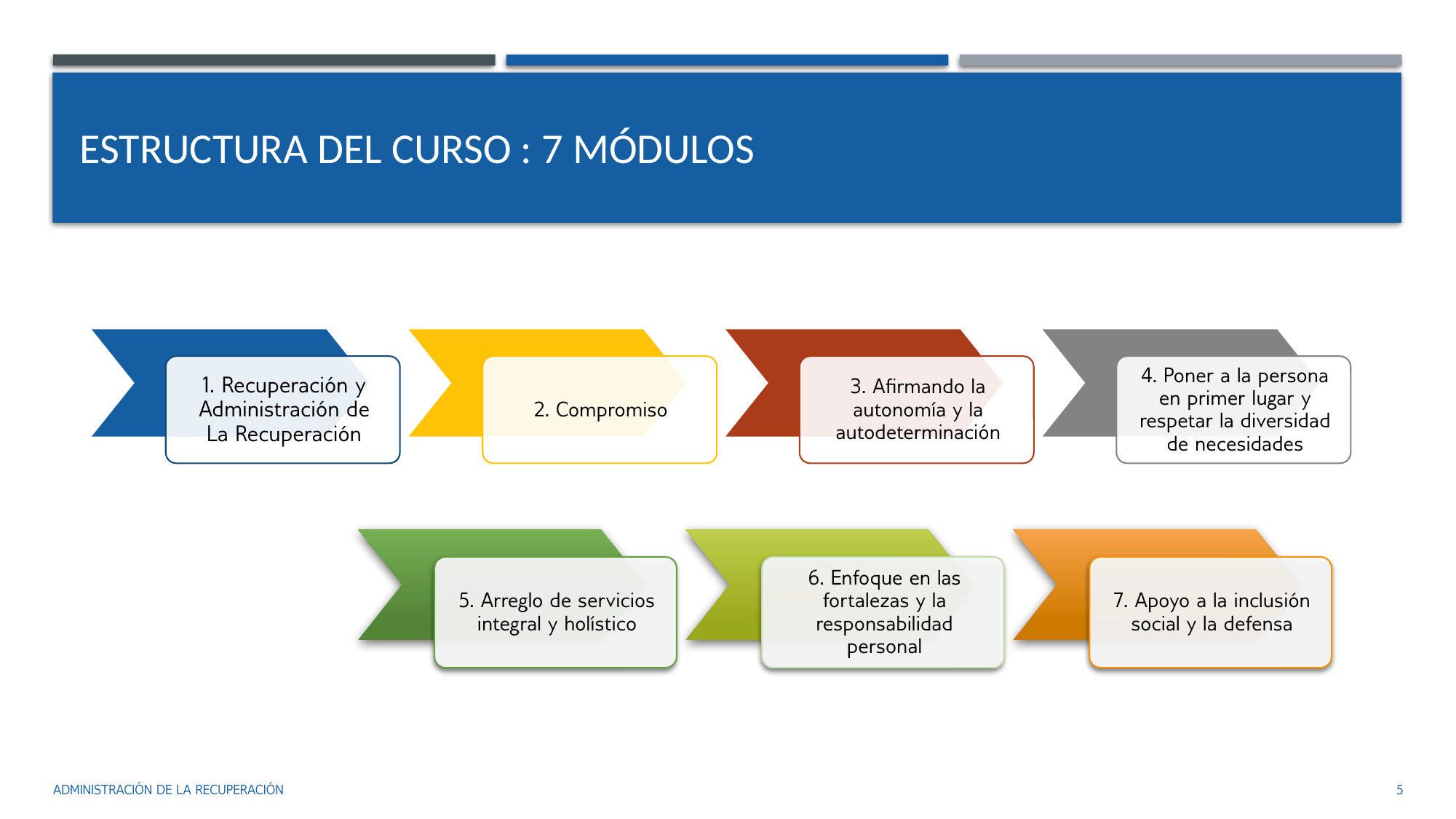

1. Recuperación y Administración de La Recuperación
2. Compromiso
3. Afirmando la autonomía y la autodeterminación
4. Poner a la persona en primer lugar y respetar la diversidad de necesidades
# Estructura del curso : 7 Módulos
5. Arreglo de servicios integral y holístico
6. Enfoque en las fortalezas y la responsabilidad personal
7. Apoyo a la inclusión social y la defensa
administración de la recuperación
5